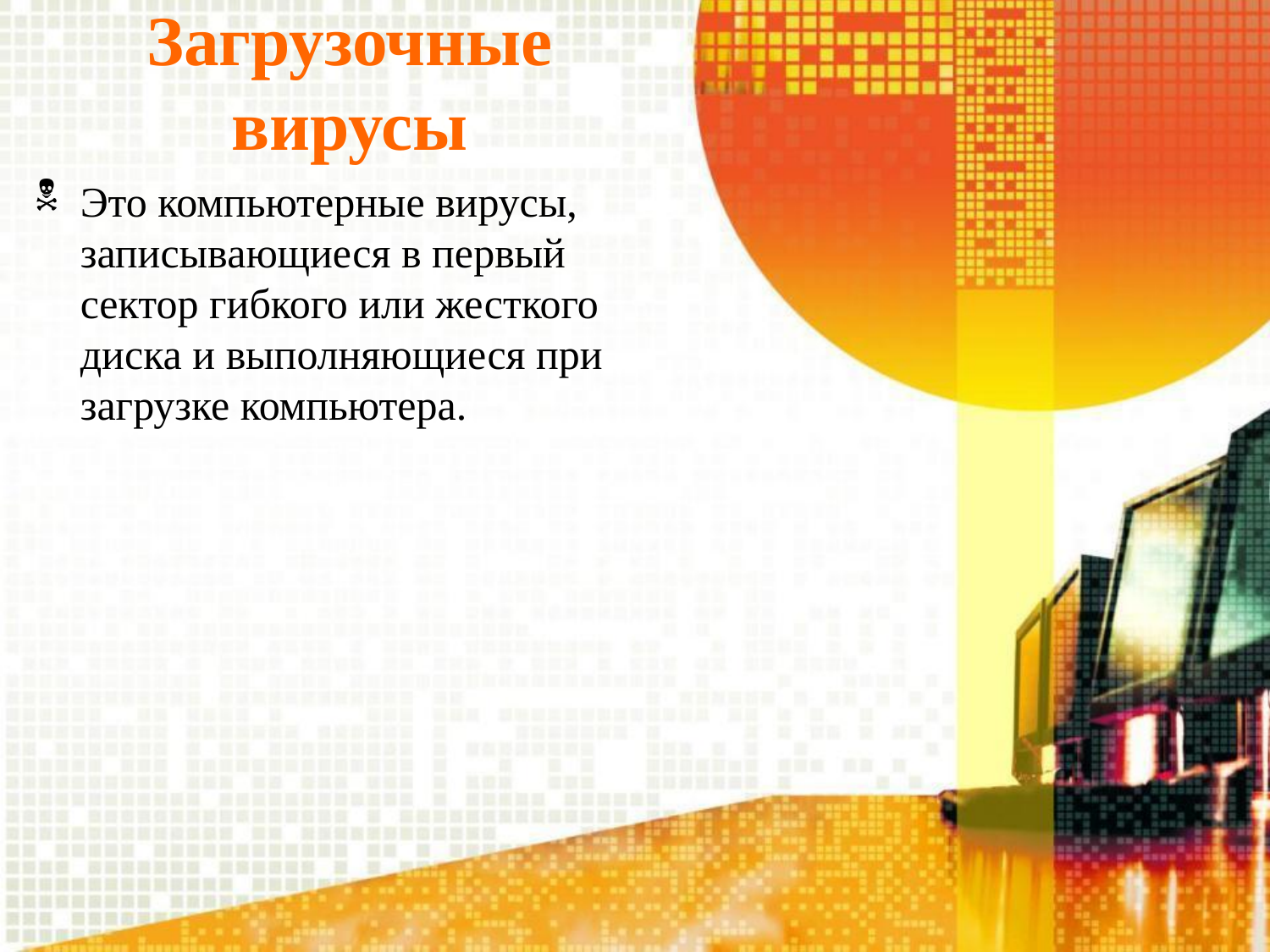

# Загрузочные вирусы
Это компьютерные вирусы, записывающиеся в первый сектор гибкого или жесткого диска и выполняющиеся при загрузке компьютера.